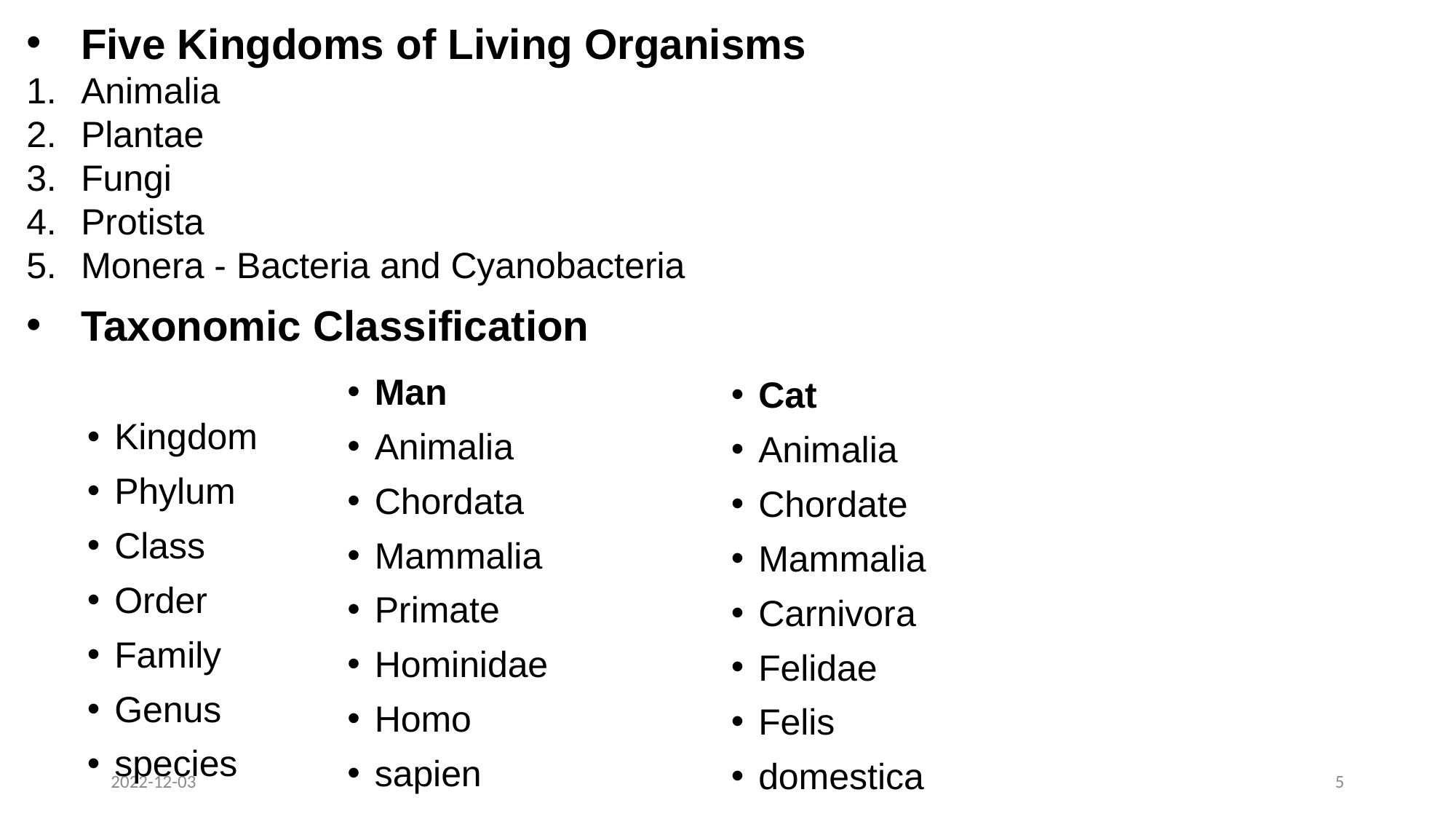

Five Kingdoms of Living Organisms
Animalia
Plantae
Fungi
Protista
Monera - Bacteria and Cyanobacteria

Taxonomic Classification
Man
Animalia
Chordata
Mammalia
Primate
Hominidae
Homo
sapien

Cat
Animalia
Chordate
Mammalia
Carnivora
Felidae
Felis
domestica
Kingdom
Phylum
Class
Order
Family
Genus
species

2022-12-03
5